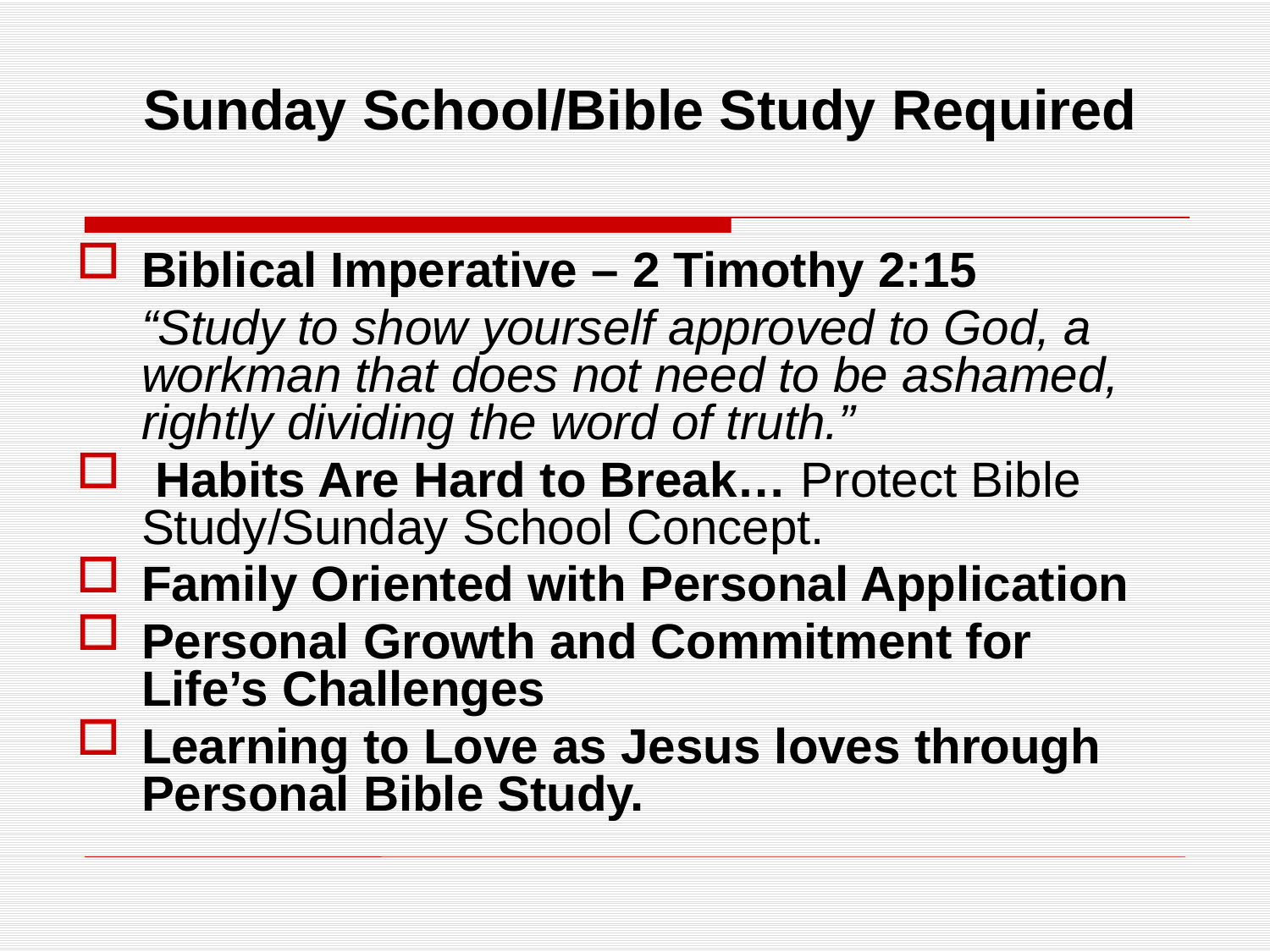

# Sunday School/Bible Study Required
Biblical Imperative – 2 Timothy 2:15
	“Study to show yourself approved to God, a workman that does not need to be ashamed, rightly dividing the word of truth.”
 Habits Are Hard to Break… Protect Bible Study/Sunday School Concept.
Family Oriented with Personal Application
Personal Growth and Commitment for Life’s Challenges
Learning to Love as Jesus loves through Personal Bible Study.